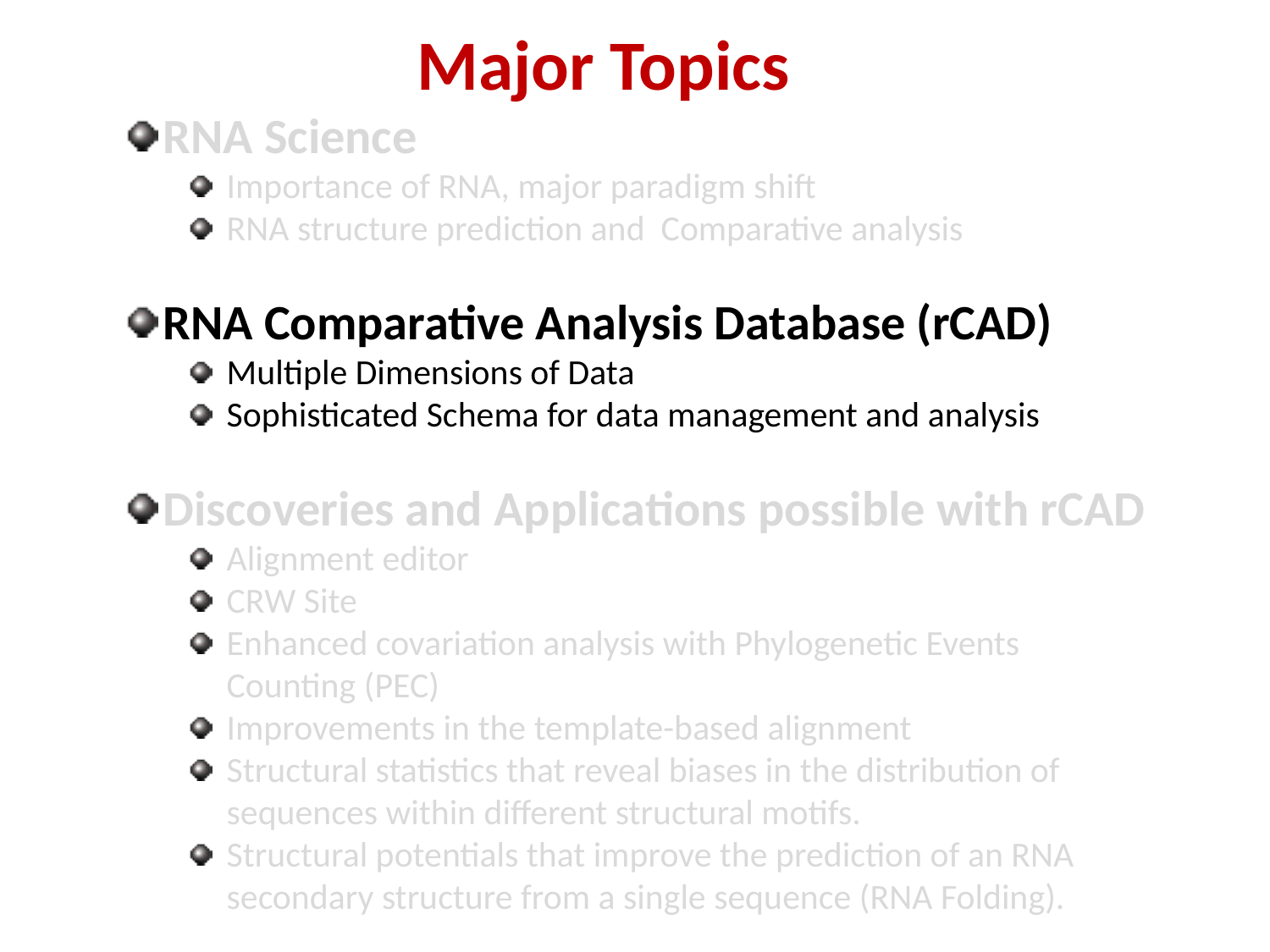

Major Topics
RNA Science
Importance of RNA, major paradigm shift
RNA structure prediction and  Comparative analysis

RNA Comparative Analysis Database (rCAD)
Multiple Dimensions of Data
Sophisticated Schema for data management and analysis

Discoveries and Applications possible with rCAD
Alignment editor
CRW Site
Enhanced covariation analysis with Phylogenetic Events Counting (PEC)
Improvements in the template-based alignment
Structural statistics that reveal biases in the distribution of sequences within different structural motifs.
Structural potentials that improve the prediction of an RNA secondary structure from a single sequence (RNA Folding).